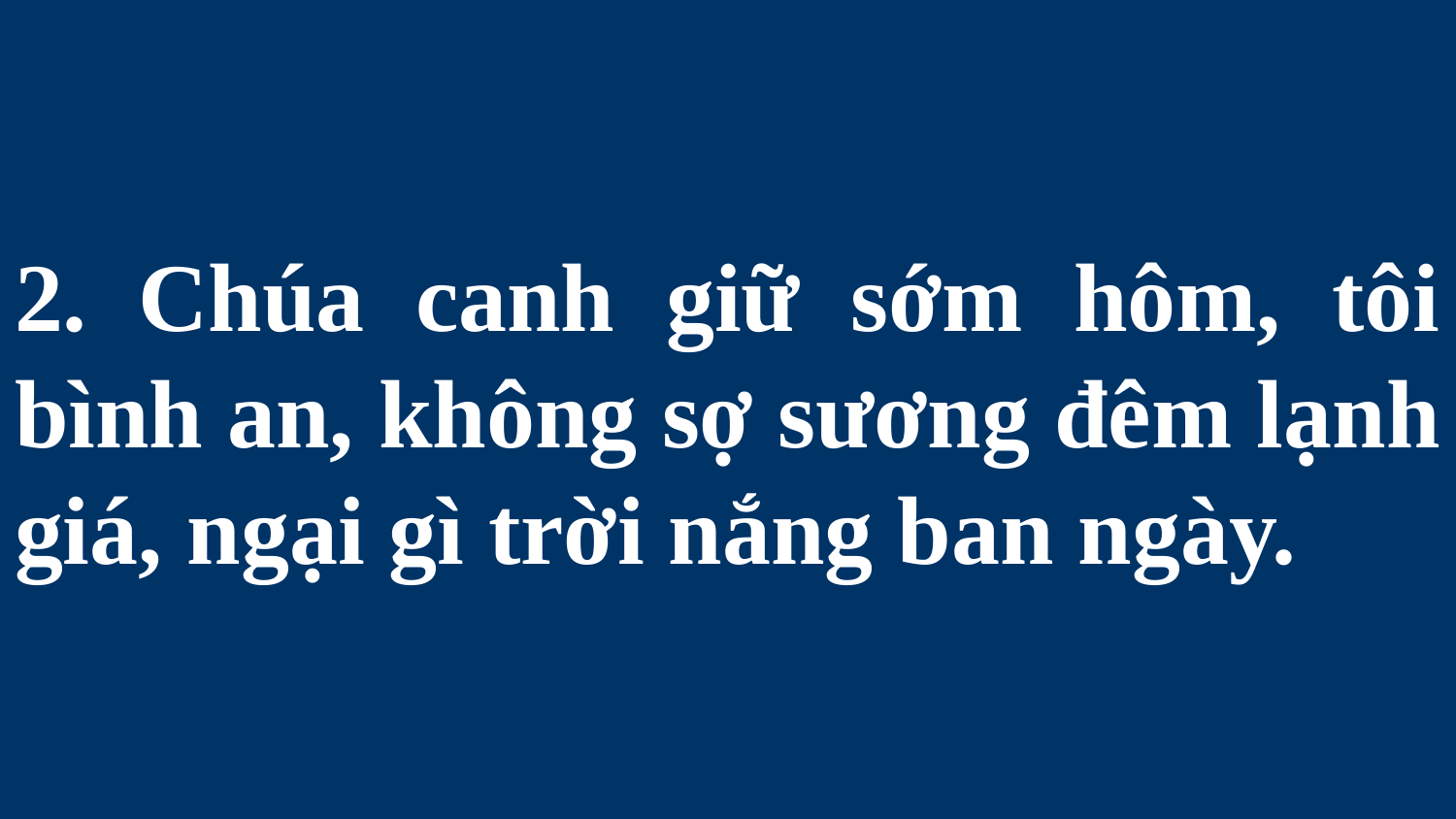

# 2. Chúa canh giữ sớm hôm, tôi bình an, không sợ sương đêm lạnh giá, ngại gì trời nắng ban ngày.